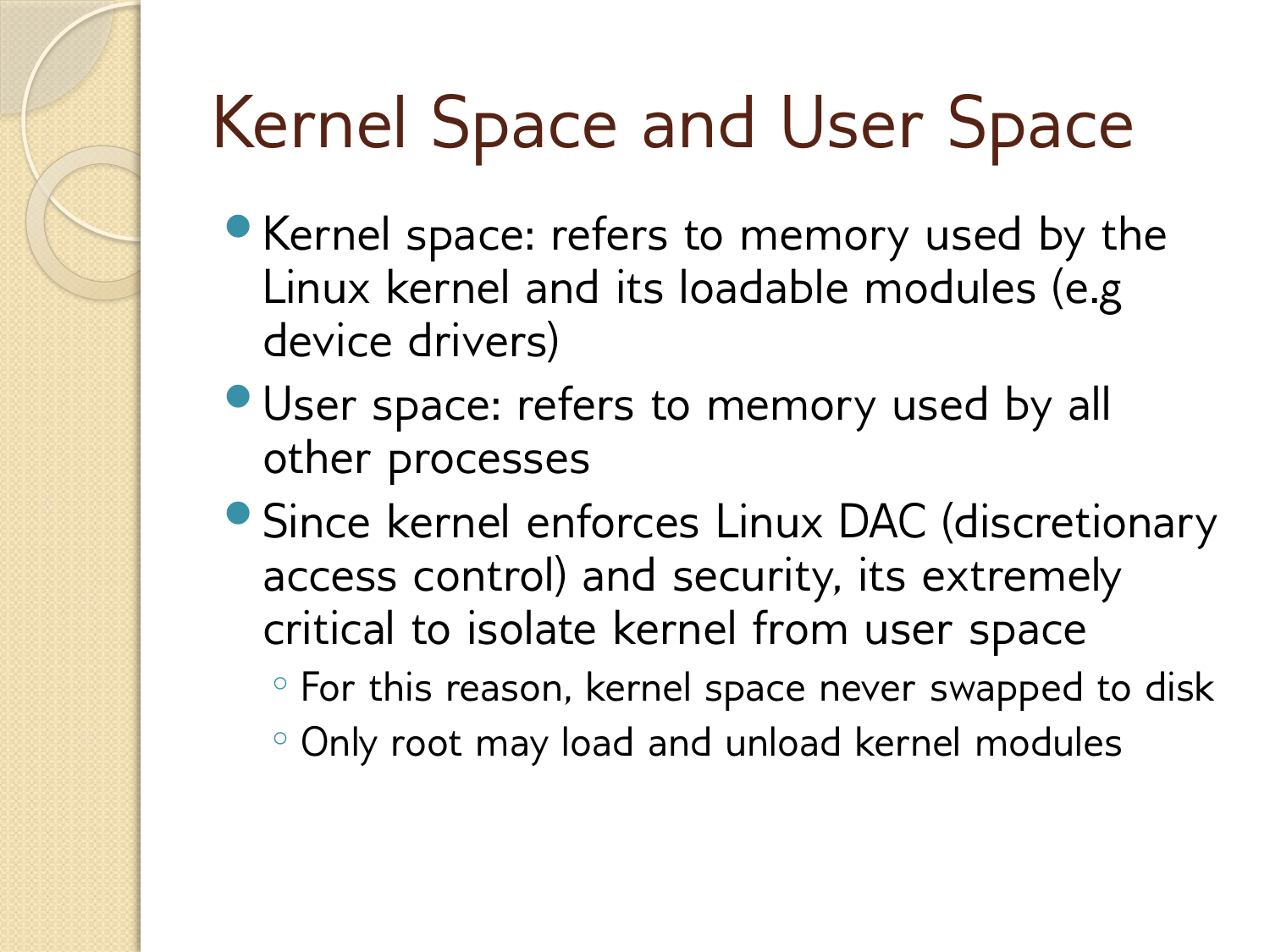

# Kernel Space and User Space
Kernel space: refers to memory used by the Linux kernel and its loadable modules (e.g device drivers)
User space: refers to memory used by all other processes
Since kernel enforces Linux DAC (discretionary access control) and security, its extremely critical to isolate kernel from user space
For this reason, kernel space never swapped to disk
Only root may load and unload kernel modules